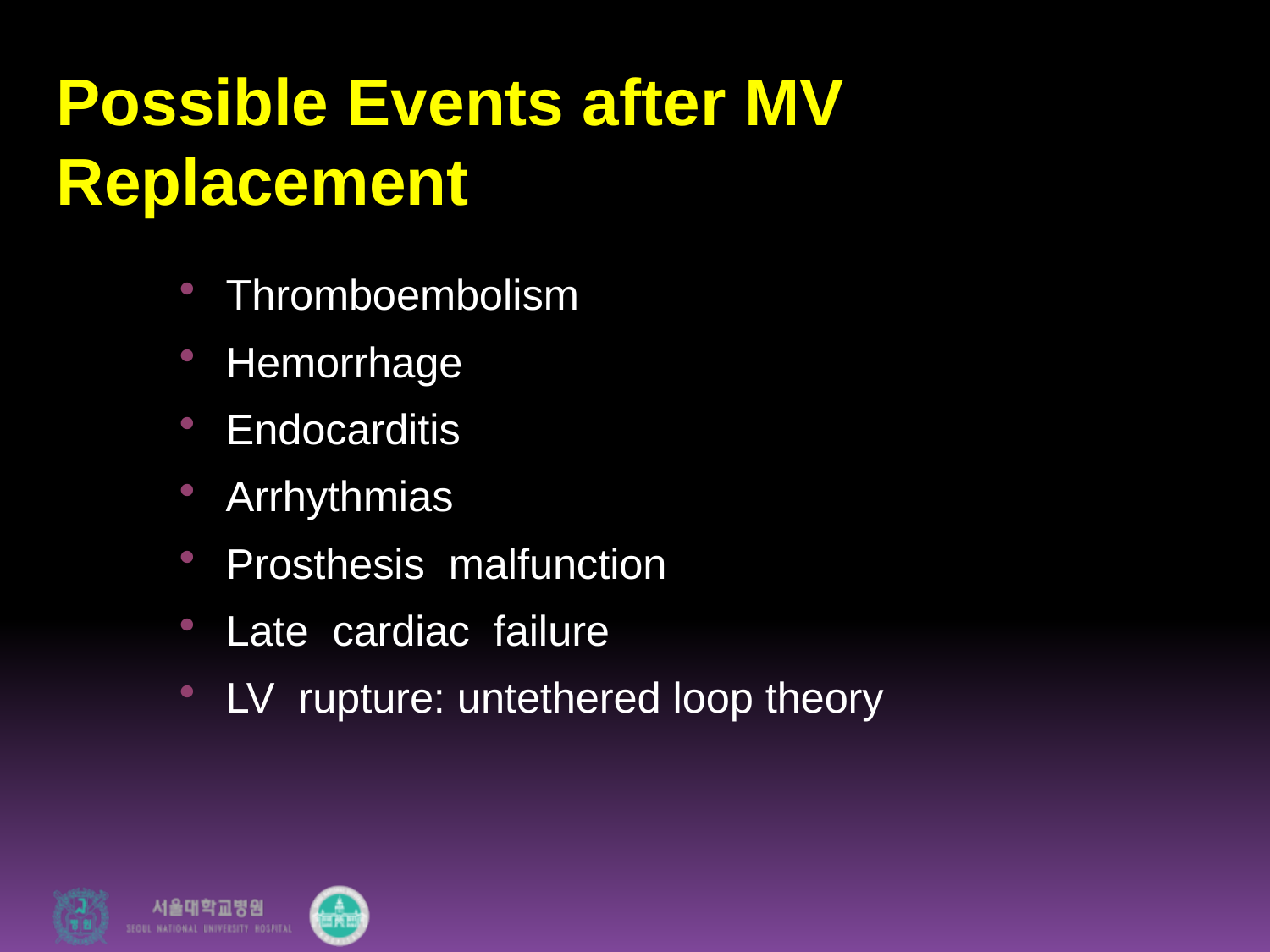

# Possible Events after MV Replacement
Thromboembolism
Hemorrhage
Endocarditis
Arrhythmias
Prosthesis  malfunction
Late  cardiac  failure
LV  rupture: untethered loop theory